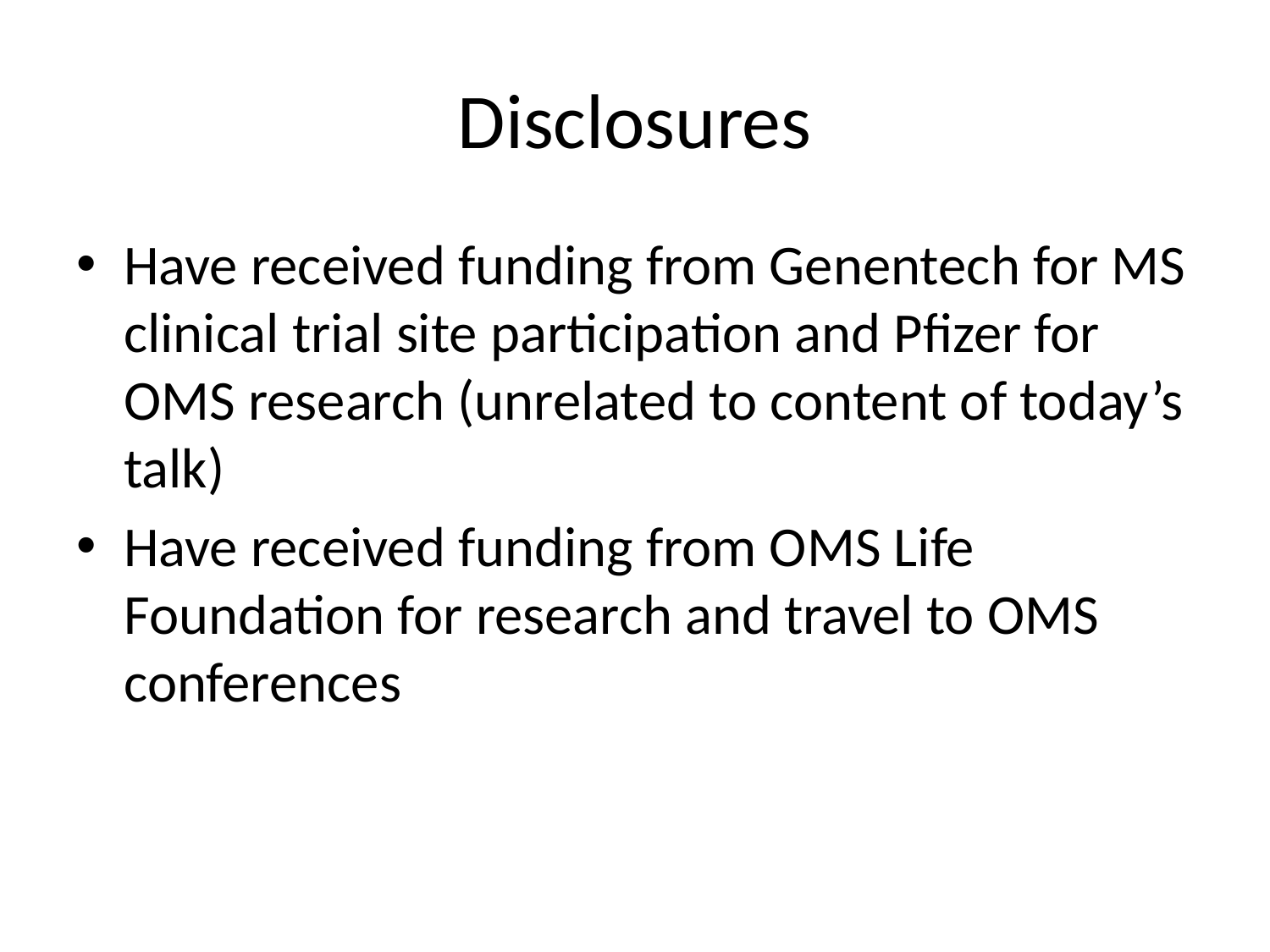

# Disclosures
Have received funding from Genentech for MS clinical trial site participation and Pfizer for OMS research (unrelated to content of today’s talk)
Have received funding from OMS Life Foundation for research and travel to OMS conferences